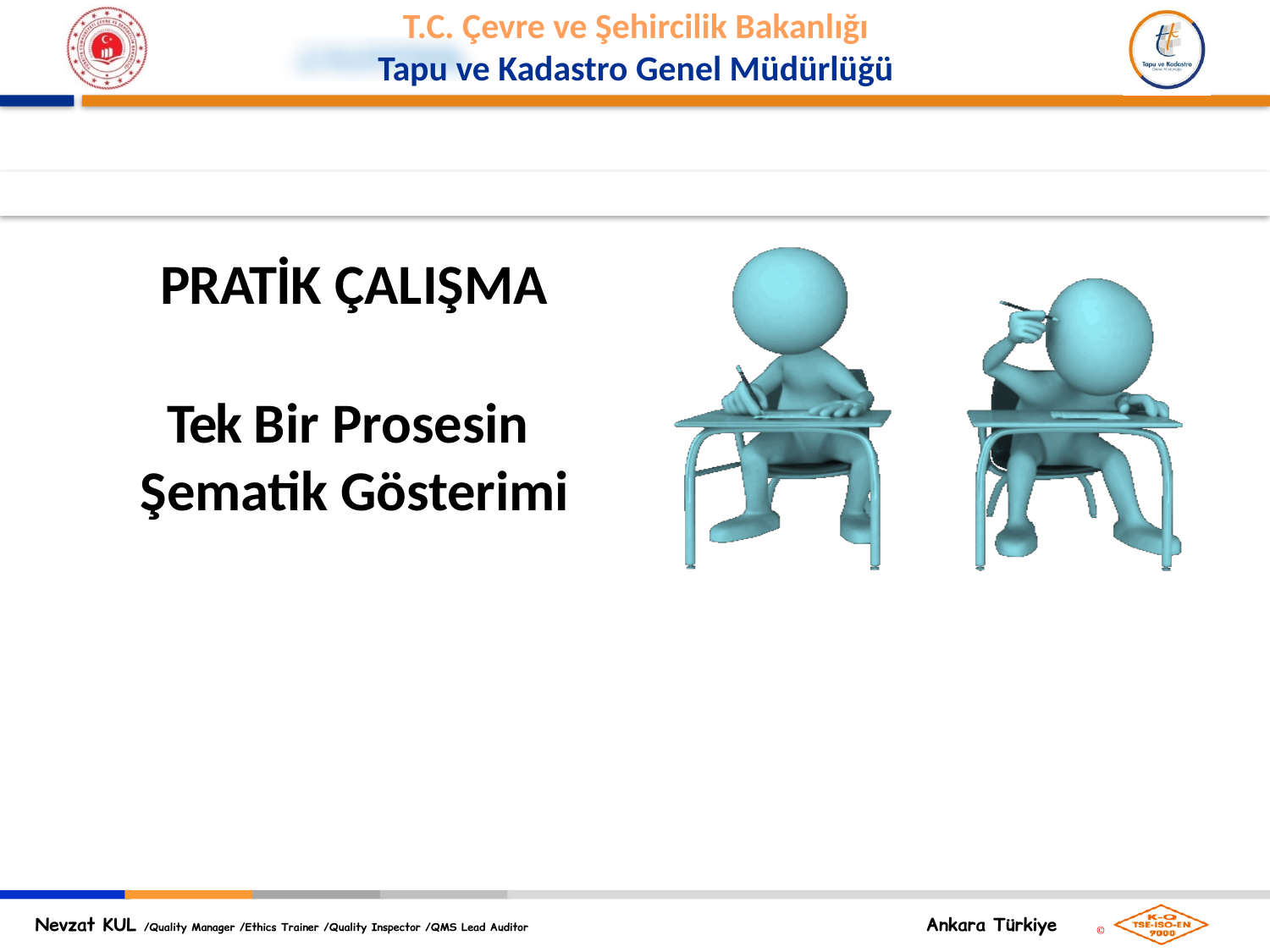

PRATİK ÇALIŞMA

Tek Bir Prosesin  Şematik Gösterimi